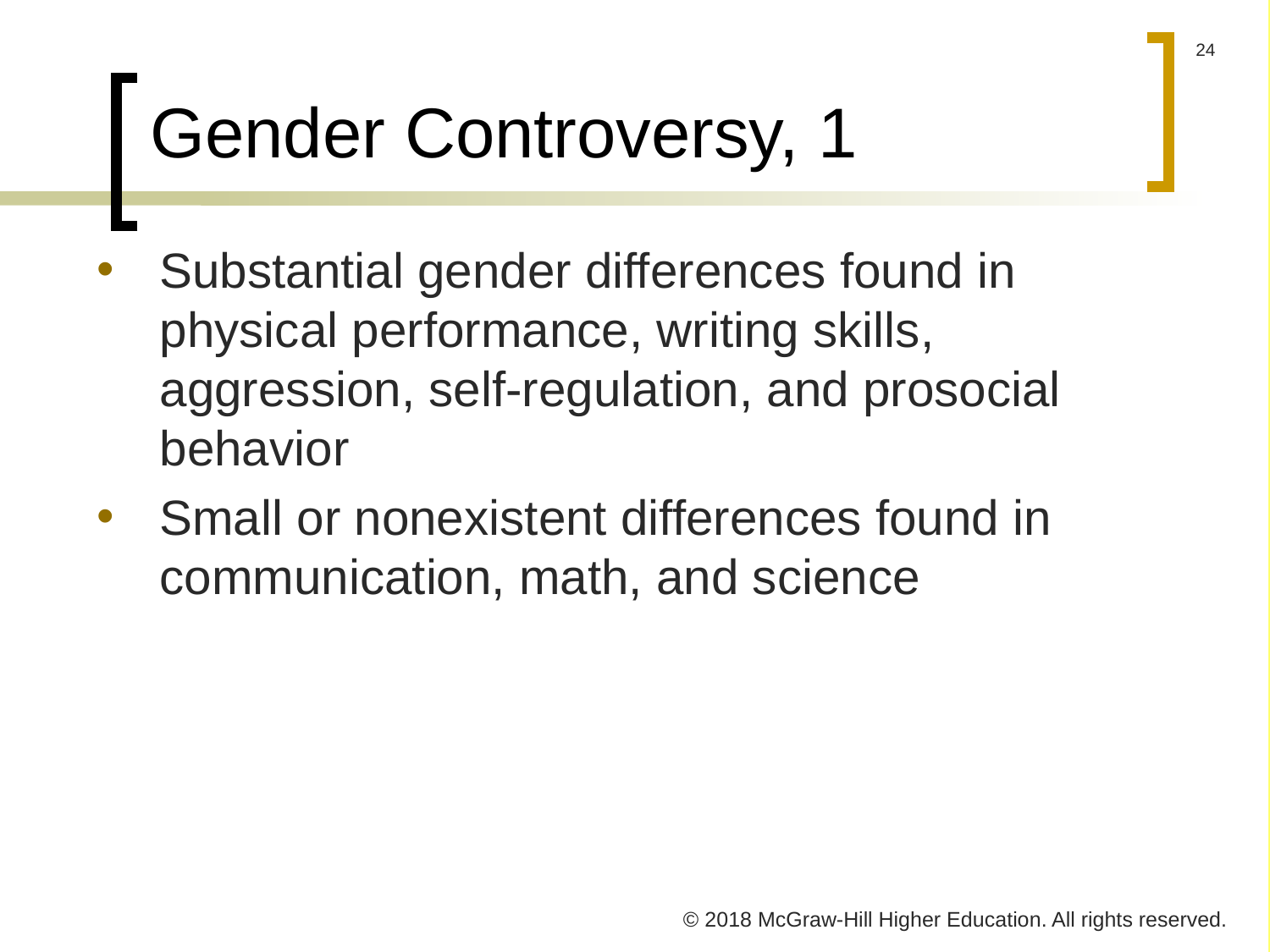

# Gender Controversy, 1
Substantial gender differences found in physical performance, writing skills, aggression, self-regulation, and prosocial behavior
Small or nonexistent differences found in communication, math, and science